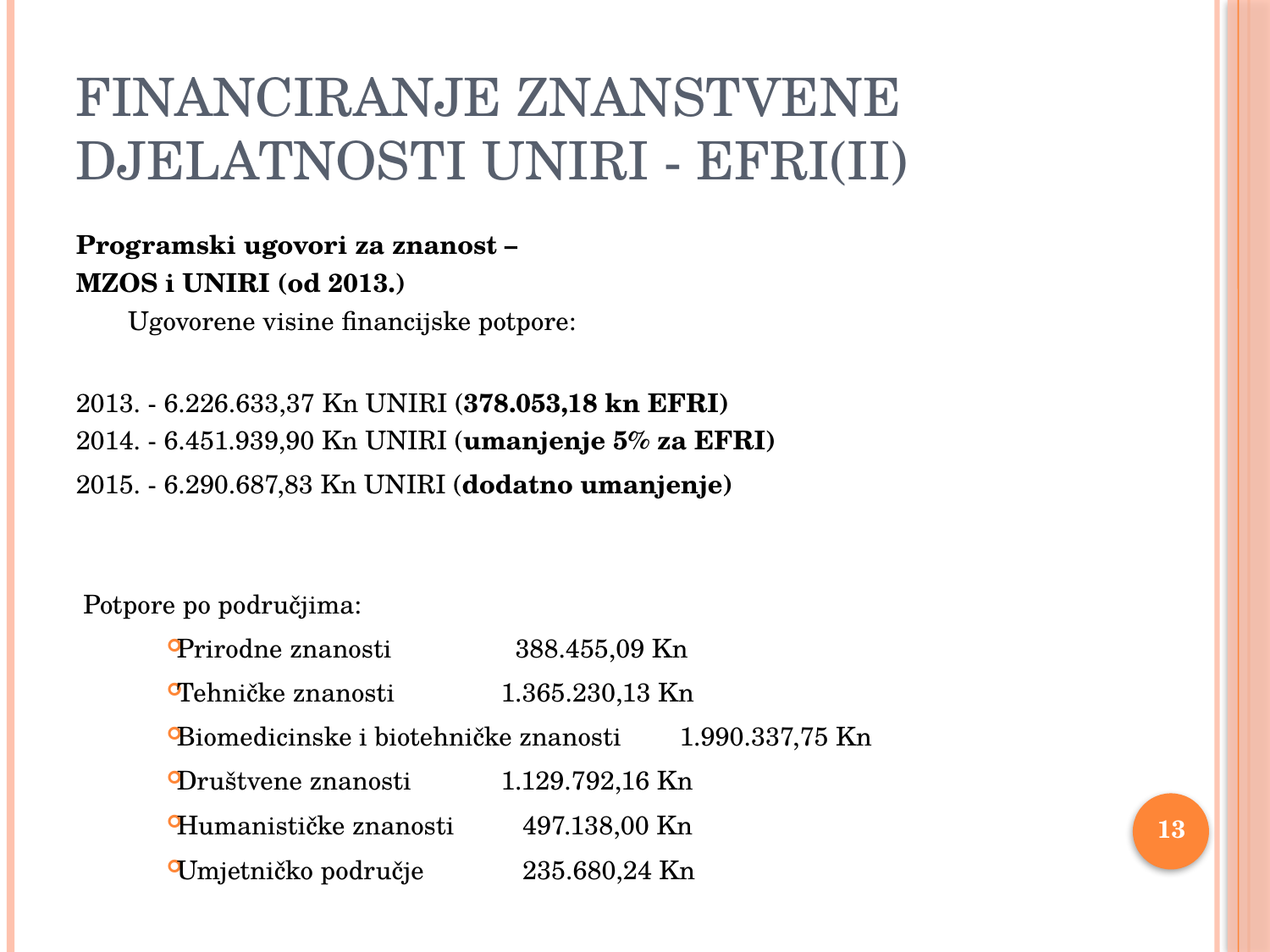

# FINANCIRANJE ZNANSTVENE DJELATNOSTI UNIRI - EFRI(II)
Programski ugovori za znanost –
MZOS i UNIRI (od 2013.)
       Ugovorene visine financijske potpore:

2013. - 6.226.633,37 Kn UNIRI (378.053,18 kn EFRI)
2014. - 6.451.939,90 Kn UNIRI (umanjenje 5% za EFRI)
2015. - 6.290.687,83 Kn UNIRI (dodatno umanjenje)

 Potpore po područjima:
Prirodne znanosti 	  388.455,09 Kn
Tehničke znanosti 	1.365.230,13 Kn
Biomedicinske i biotehničke znanosti 	1.990.337,75 Kn
Društvene znanosti 	1.129.792,16 Kn
Humanističke znanosti 	   497.138,00 Kn
Umjetničko područje 	   235.680,24 Kn

13